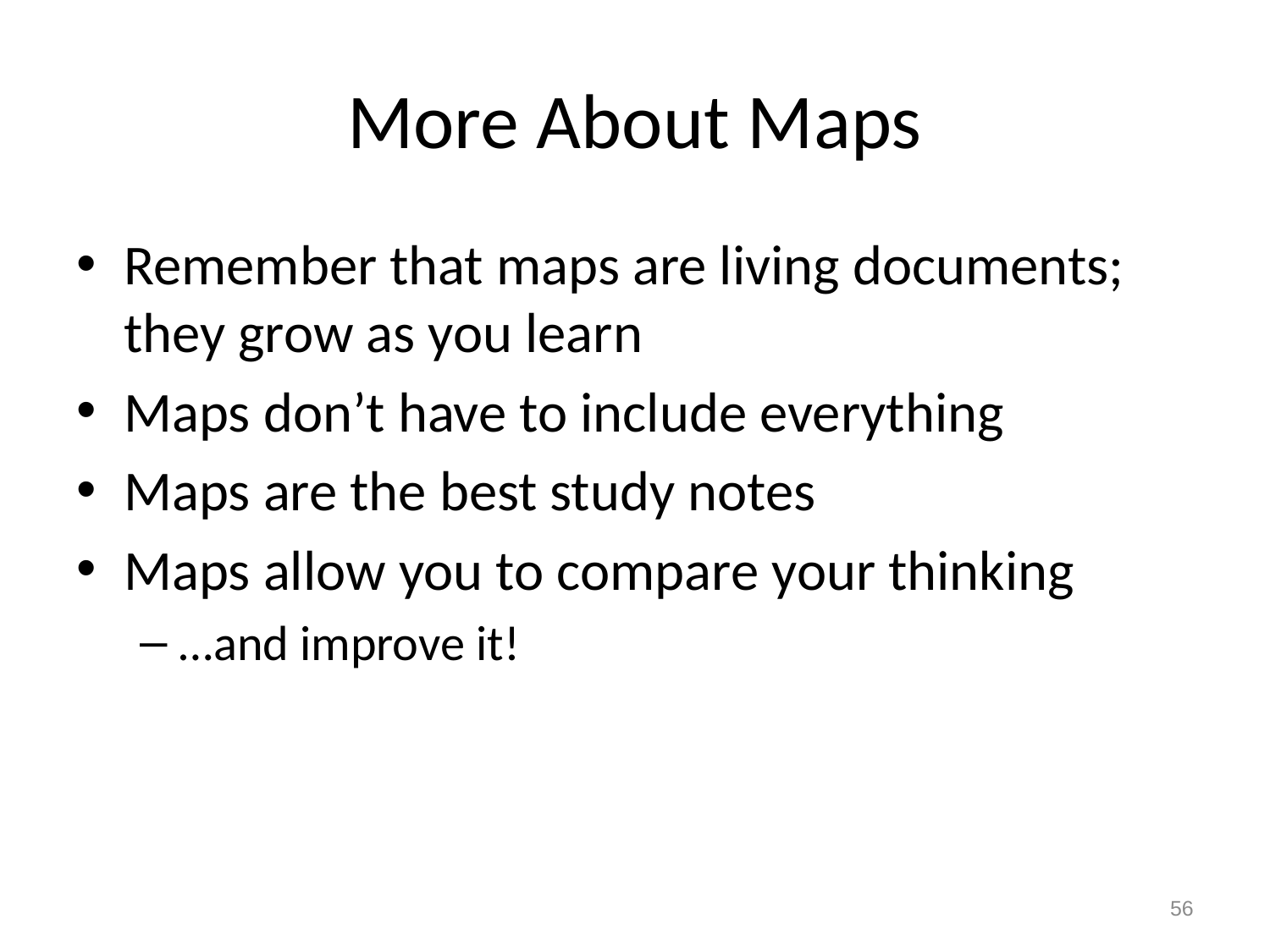

# More About Maps
Remember that maps are living documents; they grow as you learn
Maps don’t have to include everything
Maps are the best study notes
Maps allow you to compare your thinking
…and improve it!

56